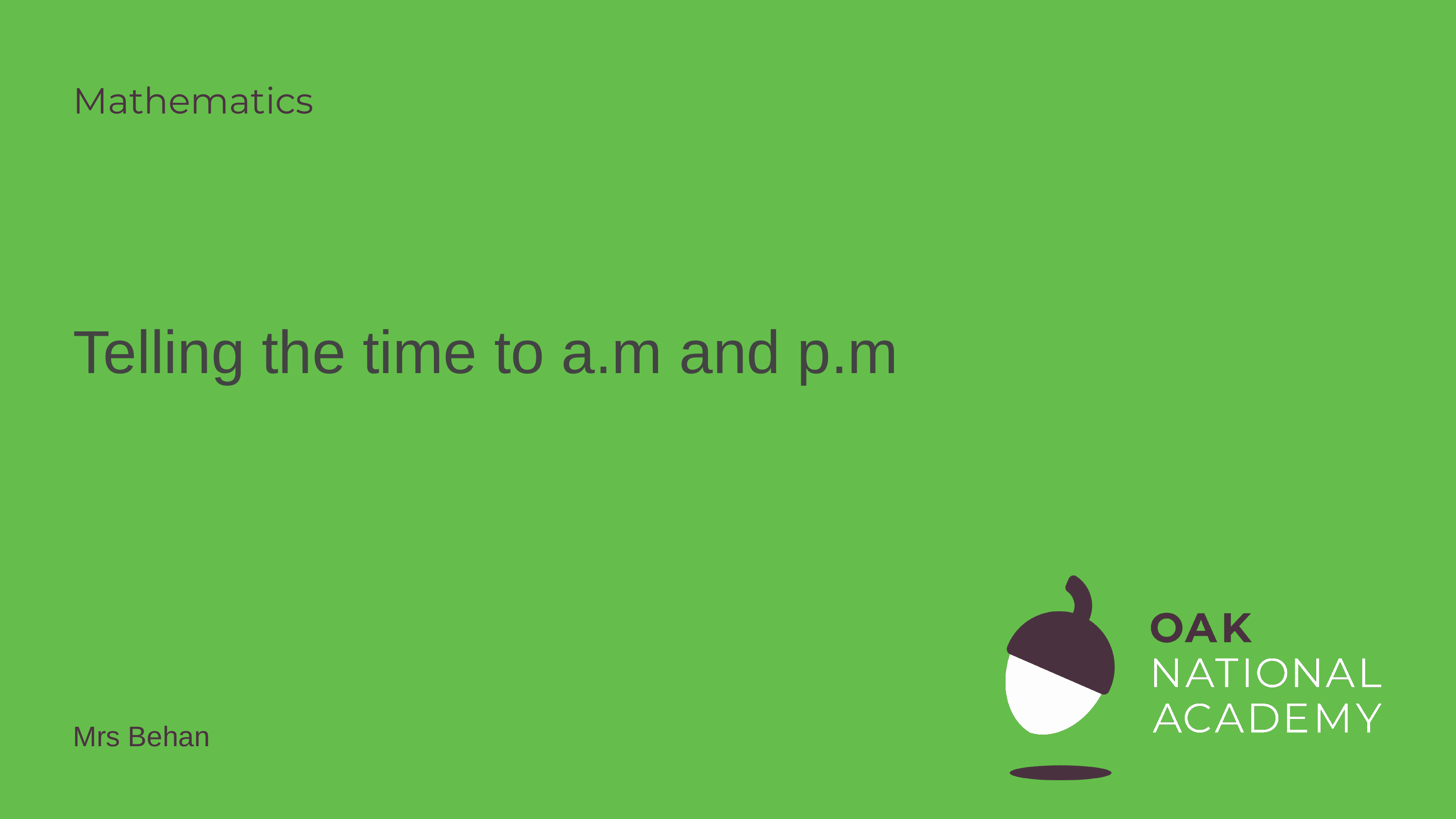

Mathematics

# Telling the time to a.m and p.m
Mrs Behan